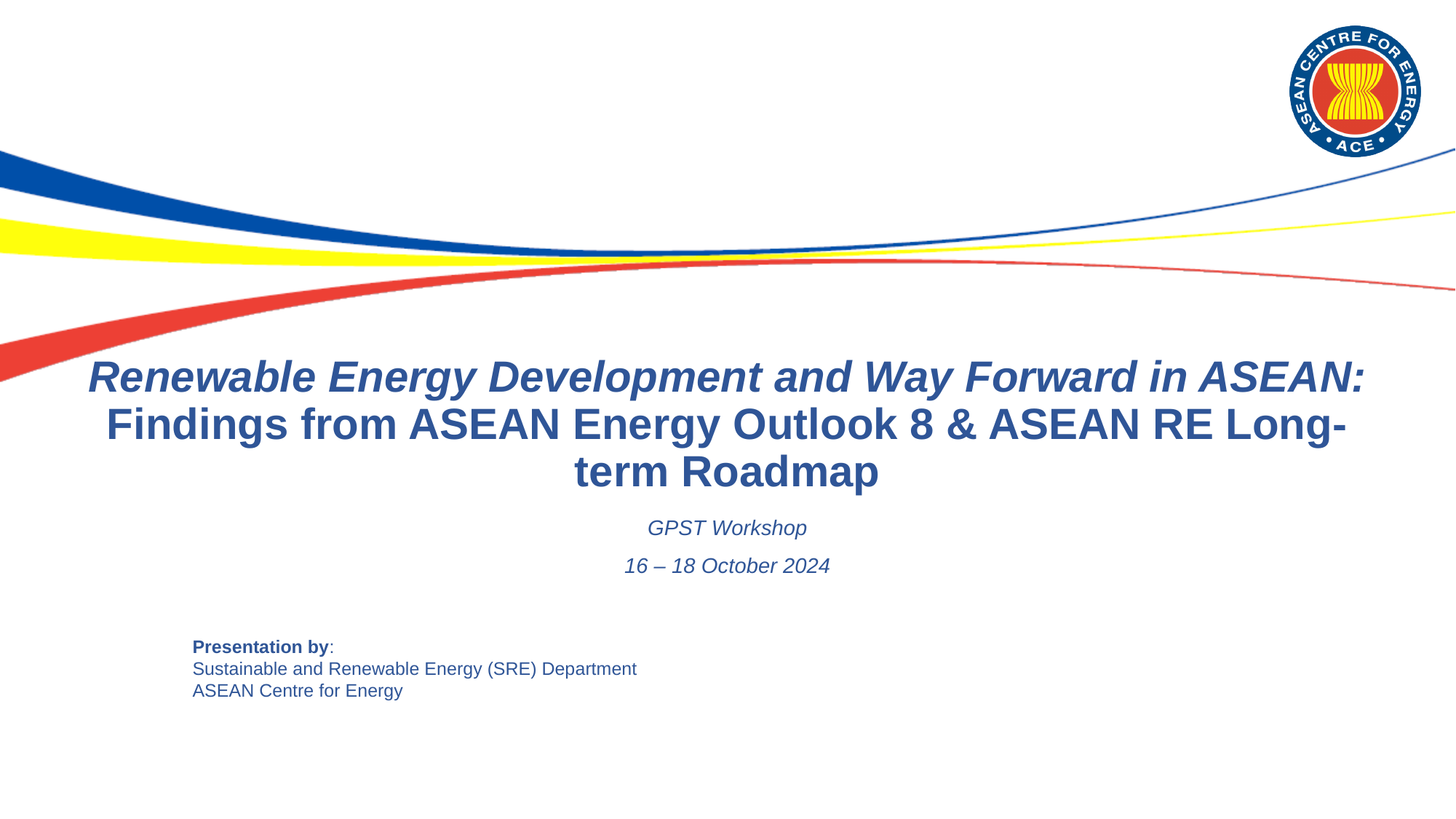

# Renewable Energy Development and Way Forward in ASEAN: Findings from ASEAN Energy Outlook 8 & ASEAN RE Long-term Roadmap
GPST Workshop
16 – 18 October 2024
Presentation by:
Sustainable and Renewable Energy (SRE) Department
ASEAN Centre for Energy